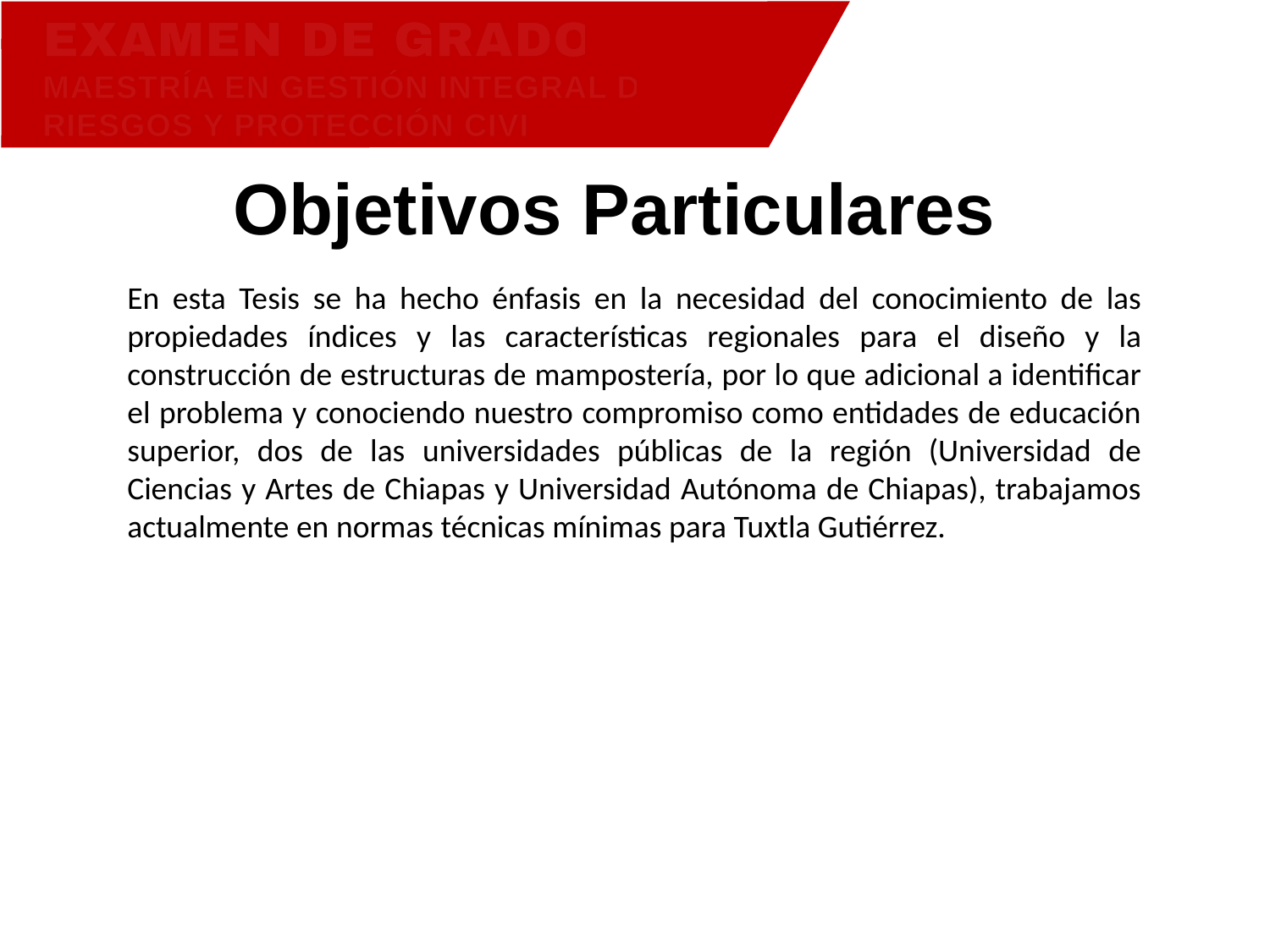

EXAMEN DE GRADO
MAESTRÍA EN GESTIÓN INTEGRAL DE RIESGOS Y PROTECCIÓN CIVIL

Objetivos Particulares
En esta Tesis se ha hecho énfasis en la necesidad del conocimiento de las propiedades índices y las características regionales para el diseño y la construcción de estructuras de mampostería, por lo que adicional a identificar el problema y conociendo nuestro compromiso como entidades de educación superior, dos de las universidades públicas de la región (Universidad de Ciencias y Artes de Chiapas y Universidad Autónoma de Chiapas), trabajamos actualmente en normas técnicas mínimas para Tuxtla Gutiérrez.